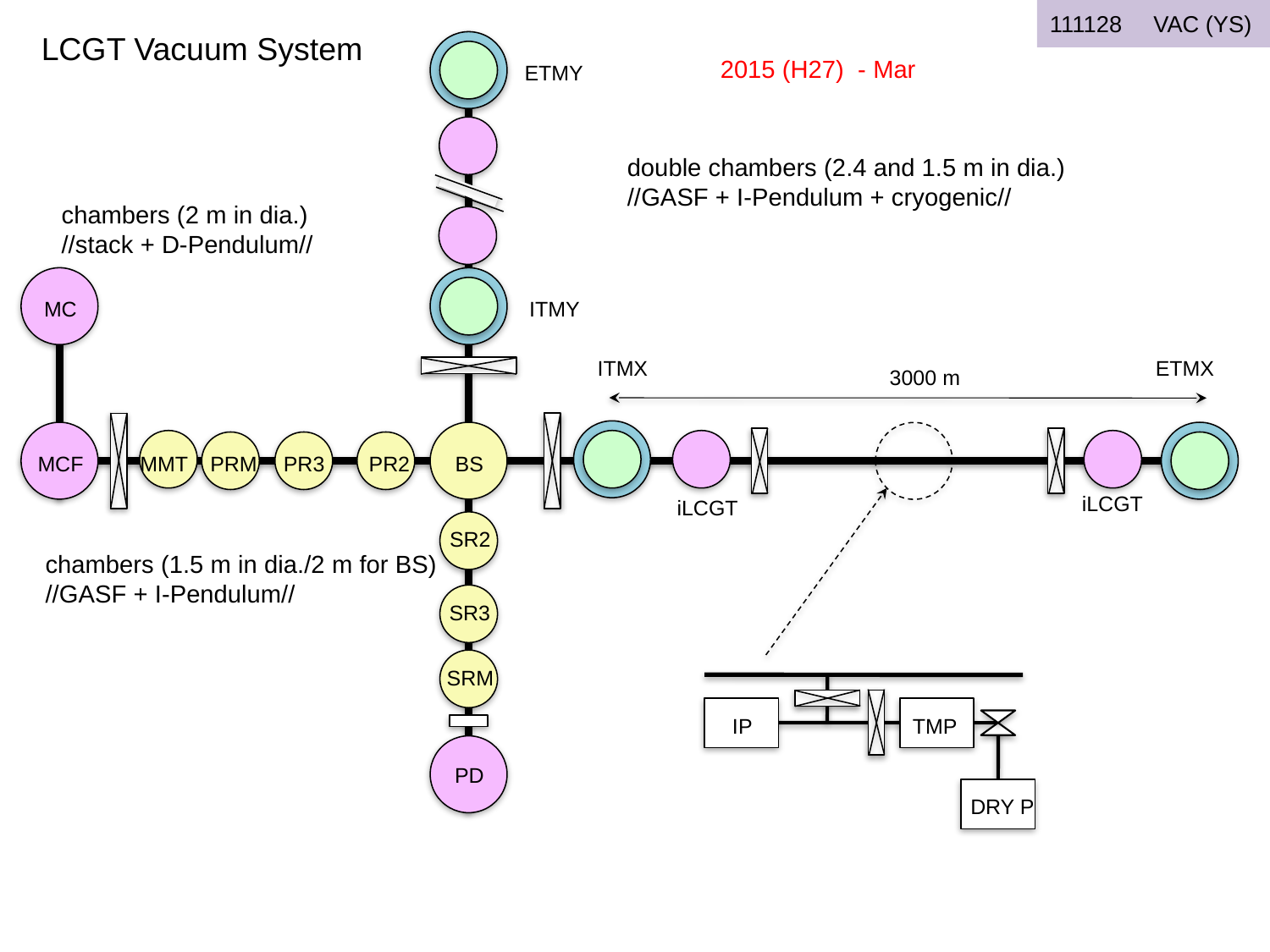

111128　VAC (YS)
# LCGT Vacuum System

2015 (H27)  - Mar
ETMY

double chambers (2.4 and 1.5 m in dia.)
//GASF + I-Pendulum + cryogenic//

chambers (2 m in dia.)
//stack + D-Pendulum//

MC
ITMY
ITMX
ETMX

3000 m

MMT
MCF
PRM
PR3
PR2
BS

iLCGT
iLCGT

SR2
chambers (1.5 m in dia./2 m for BS)
//GASF + I-Pendulum//

SR3

SRM

TMP
IP

PD

DRY P